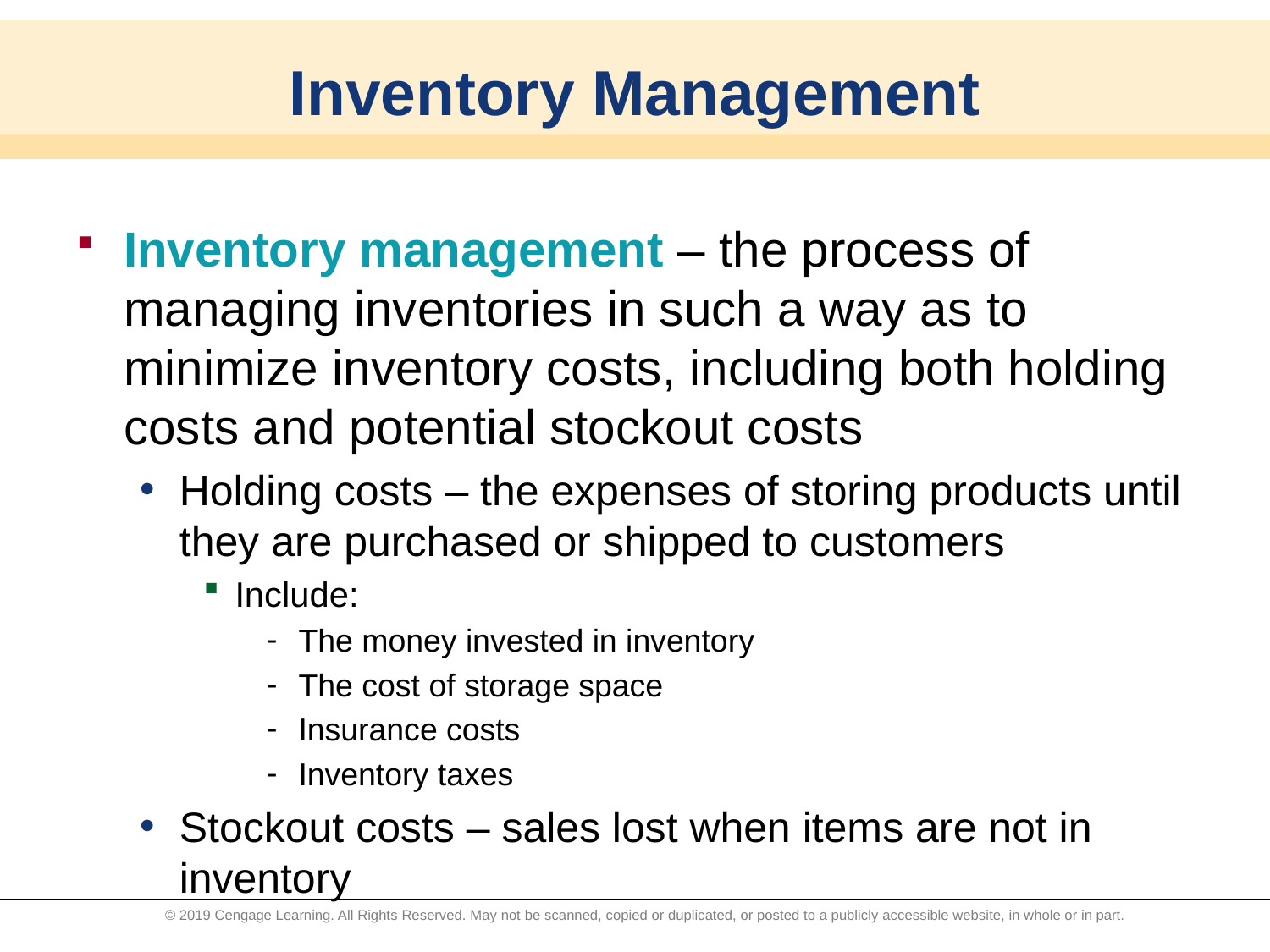

# Inventory Management
Inventory management – the process of managing inventories in such a way as to minimize inventory costs, including both holding costs and potential stockout costs
Holding costs – the expenses of storing products until they are purchased or shipped to customers
Include:
The money invested in inventory
The cost of storage space
Insurance costs
Inventory taxes
Stockout costs – sales lost when items are not in inventory